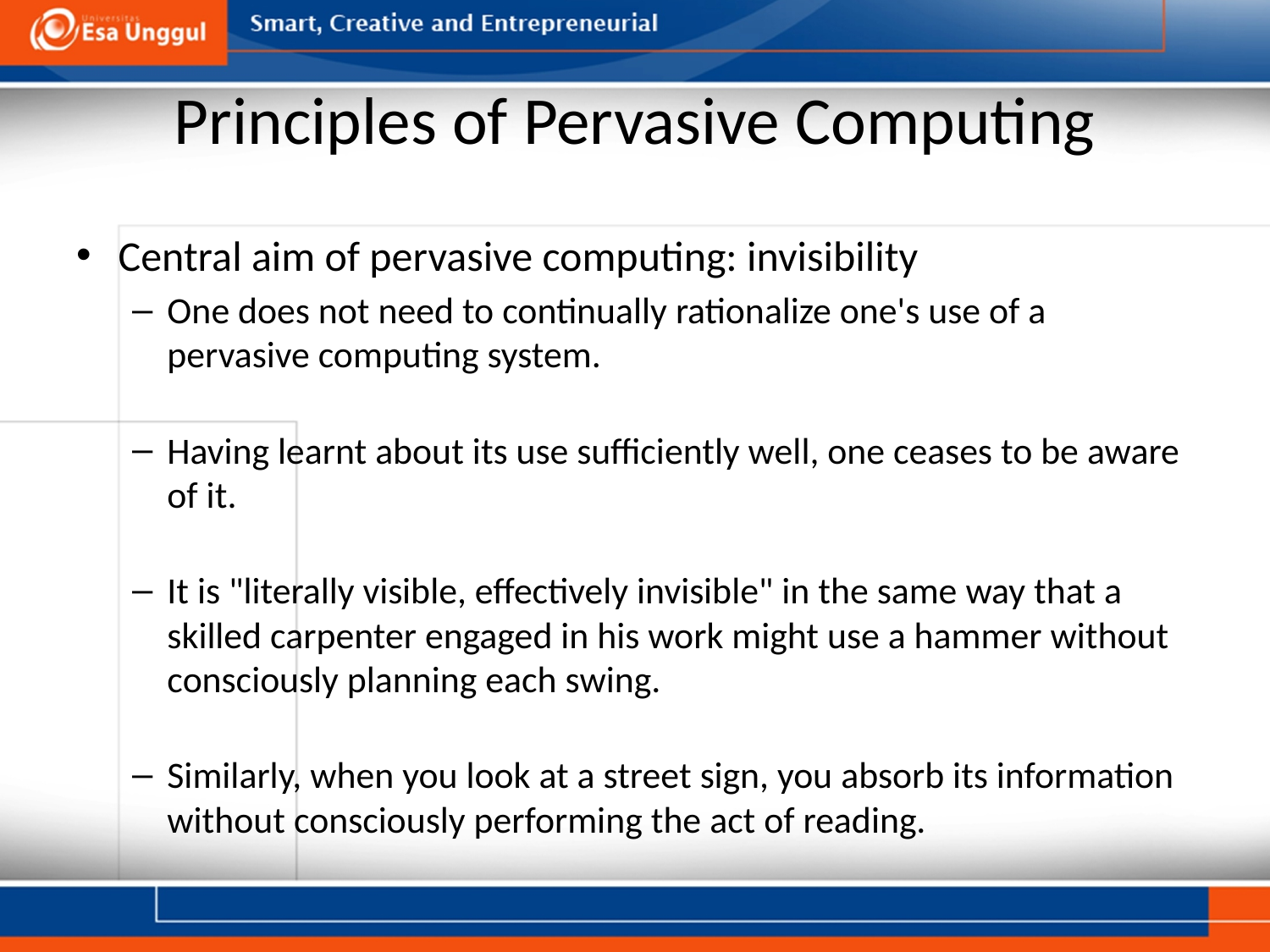

# Principles of Pervasive Computing
Central aim of pervasive computing: invisibility
One does not need to continually rationalize one's use of a pervasive computing system.
Having learnt about its use sufficiently well, one ceases to be aware of it.
It is "literally visible, effectively invisible" in the same way that a skilled carpenter engaged in his work might use a hammer without consciously planning each swing.
Similarly, when you look at a street sign, you absorb its information without consciously performing the act of reading.